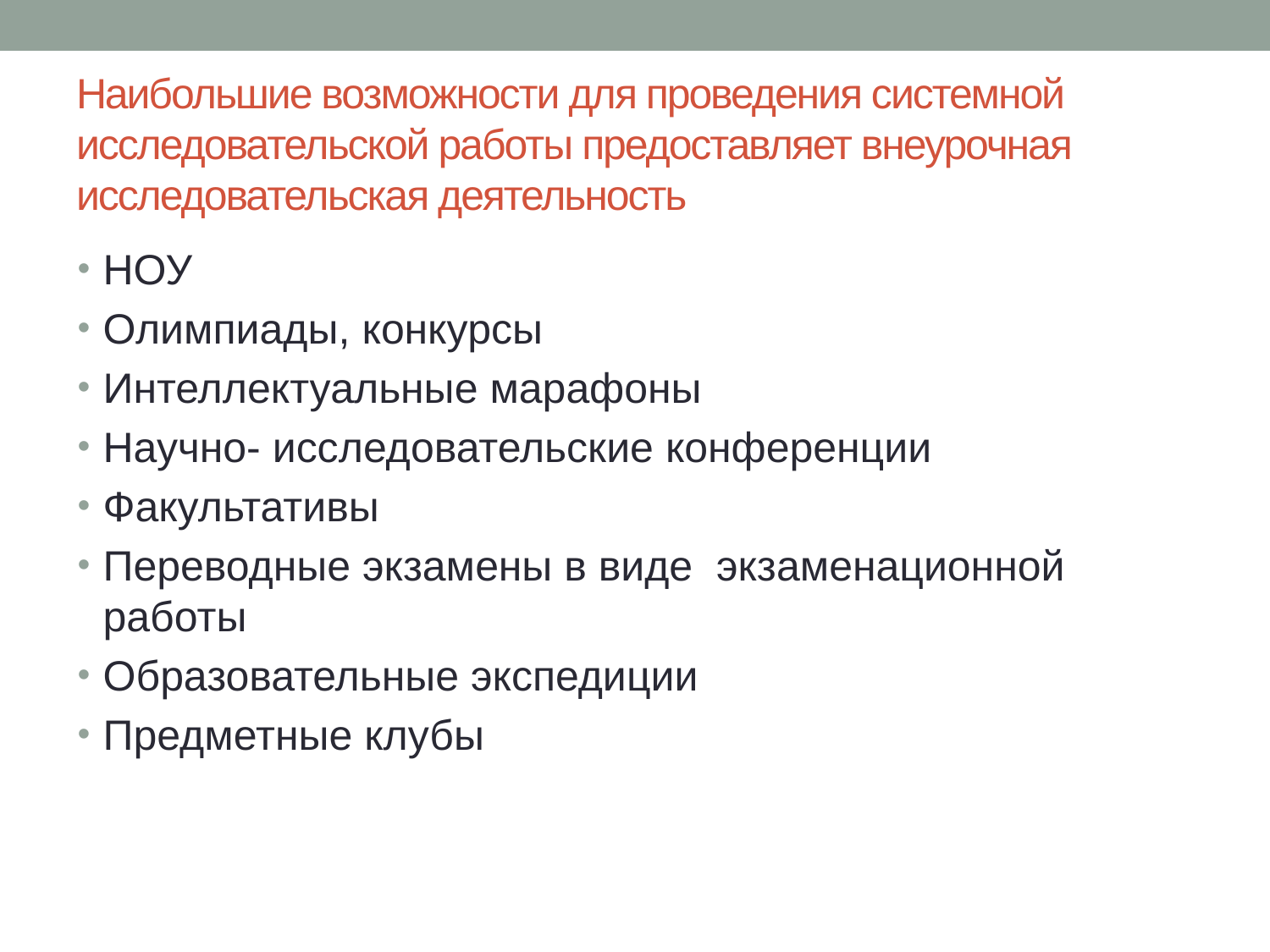

# Наибольшие возможности для проведения системной исследовательской работы предоставляет внеурочная исследовательская деятельность
НОУ
Олимпиады, конкурсы
Интеллектуальные марафоны
Научно- исследовательские конференции
Факультативы
Переводные экзамены в виде  экзаменационной работы
Образовательные экспедиции
Предметные клубы